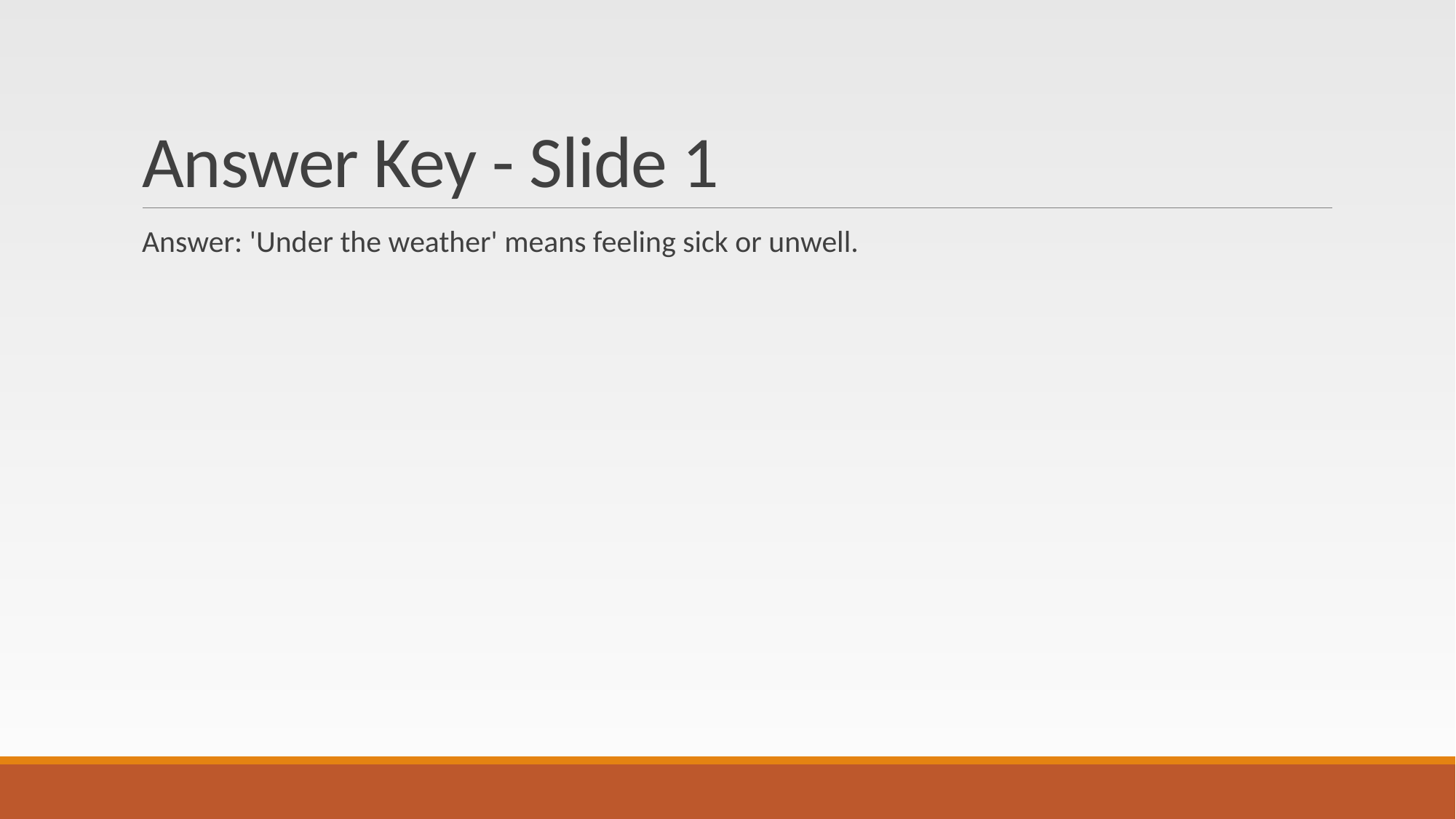

# Answer Key - Slide 1
Answer: 'Under the weather' means feeling sick or unwell.